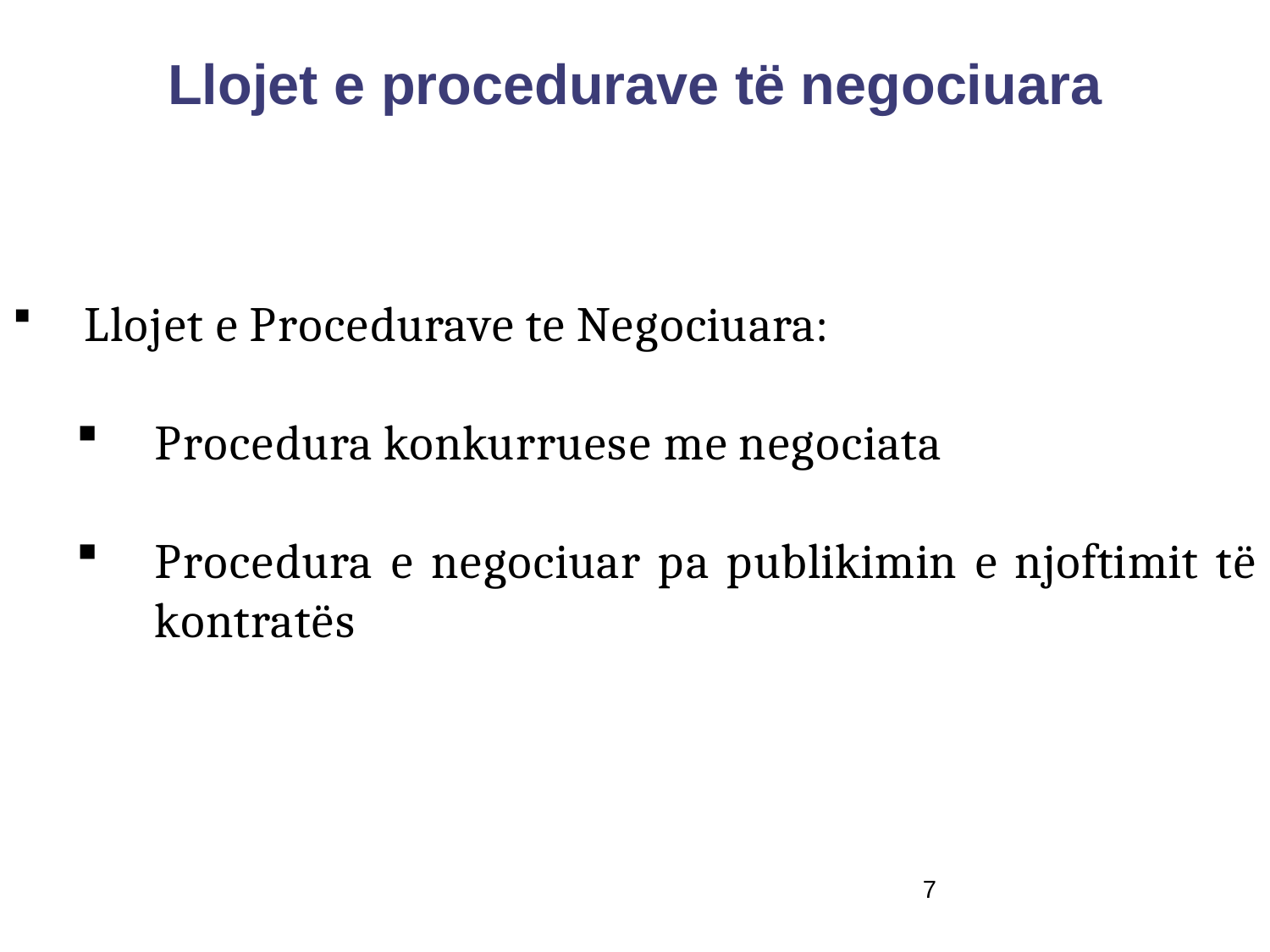

Llojet e procedurave të negociuara

  Llojet e Procedurave te Negociuara:

Procedura konkurruese me negociata

Procedura e negociuar pa publikimin e njoftimit të kontratës

7